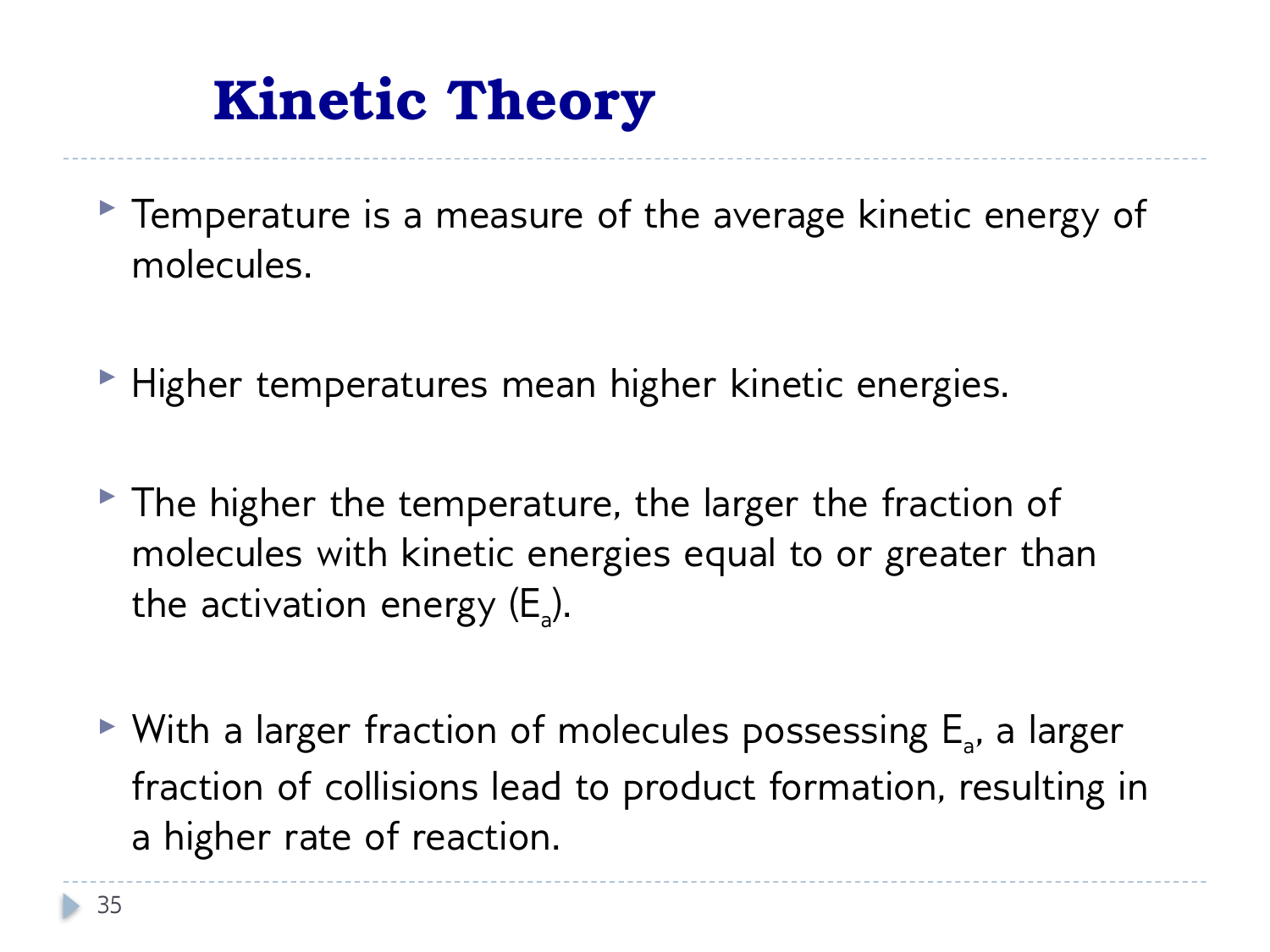

# Kinetic Theory
Temperature is a measure of the average kinetic energy of molecules.

Higher temperatures mean higher kinetic energies.

The higher the temperature, the larger the fraction of molecules with kinetic energies equal to or greater than the activation energy (Ea).

With a larger fraction of molecules possessing Ea, a larger fraction of collisions lead to product formation, resulting in a higher rate of reaction.
35